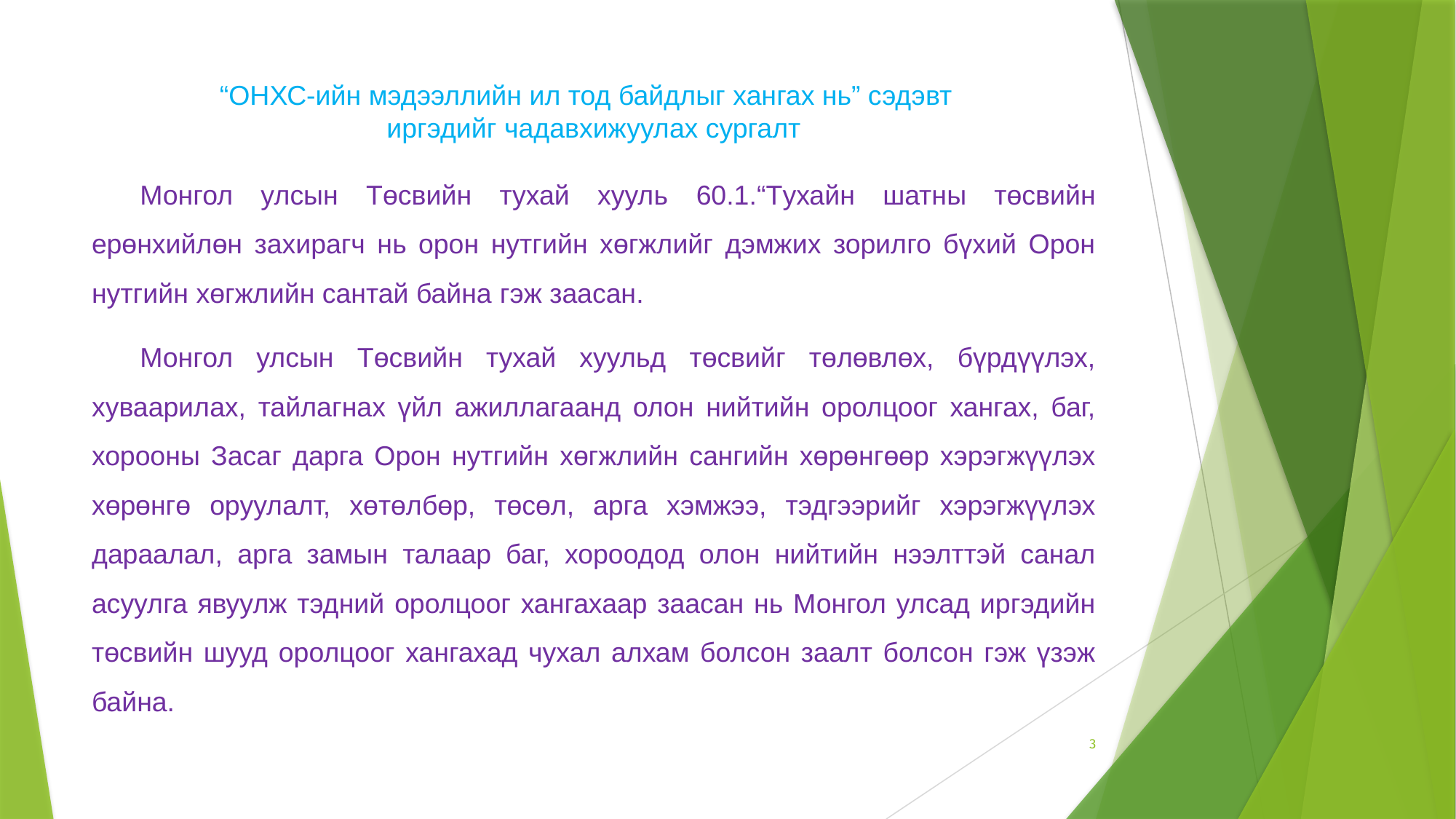

# “ОНХС-ийн мэдээллийн ил тод байдлыг хангах нь” сэдэвт иргэдийг чадавхижуулах сургалт
Монгол улсын Төсвийн тухай хууль 60.1.“Тухайн шатны төсвийн ерөнхийлөн захирагч нь орон нутгийн хөгжлийг дэмжих зорилго бүхий Орон нутгийн хөгжлийн сантай байна гэж заасан.
Монгол улсын Төсвийн тухай хуульд төсвийг төлөвлөх, бүрдүүлэх, хуваарилах, тайлагнах үйл ажиллагаанд олон нийтийн оролцоог хангах, баг, хорооны Засаг дарга Орон нутгийн хөгжлийн сангийн хөрөнгөөр хэрэгжүүлэх хөрөнгө оруулалт, хөтөлбөр, төсөл, арга хэмжээ, тэдгээрийг хэрэгжүүлэх дараалал, арга замын талаар баг, хороодод олон нийтийн нээлттэй санал асуулга явуулж тэдний оролцоог хангахаар заасан нь Монгол улсад иргэдийн төсвийн шууд оролцоог хангахад чухал алхам болсон заалт болсон гэж үзэж байна.

3